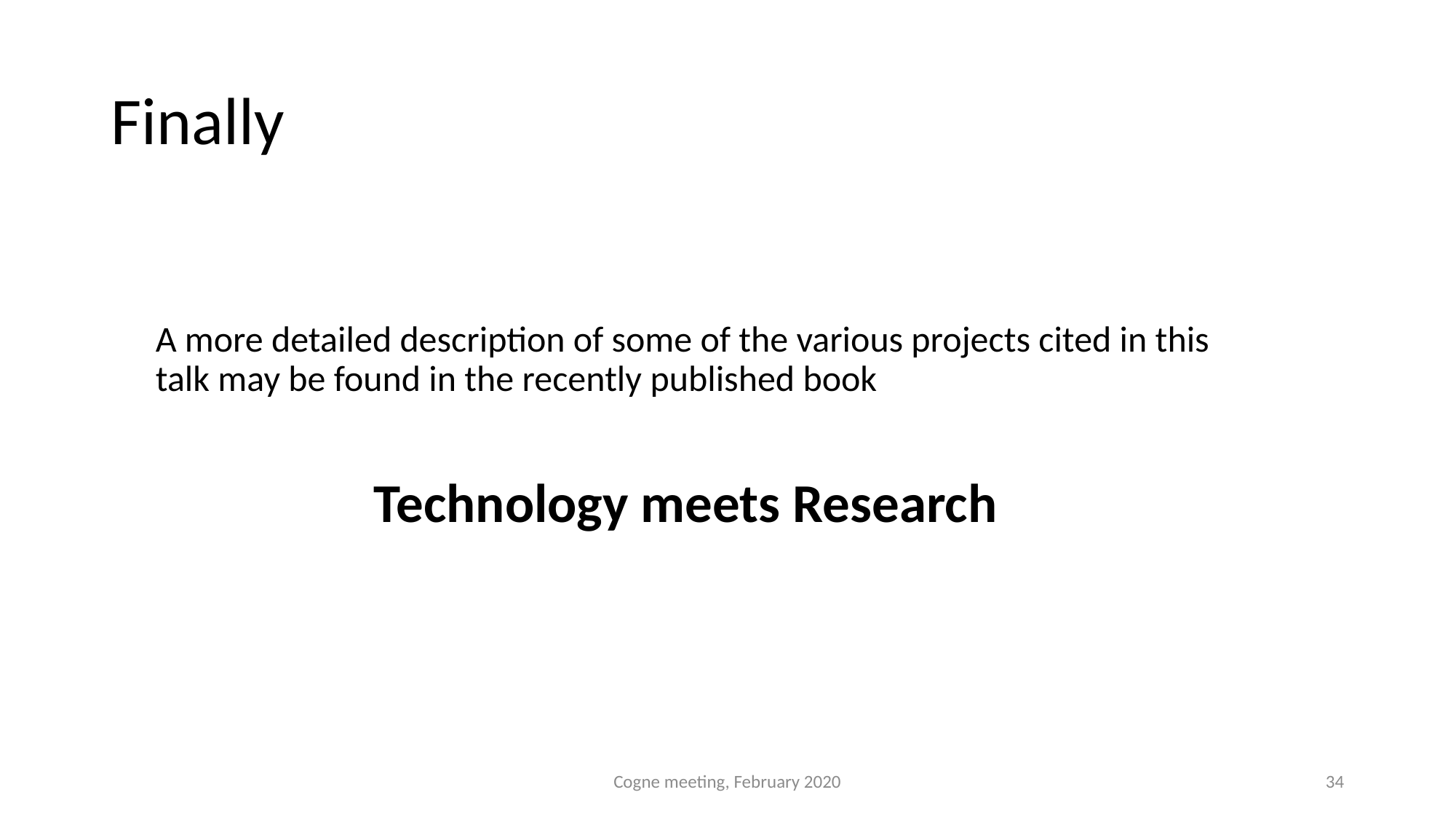

# Finally

A more detailed description of some of the various projects cited in this talk may be found in the recently published book

Technology meets Research
Cogne meeting, February 2020
34